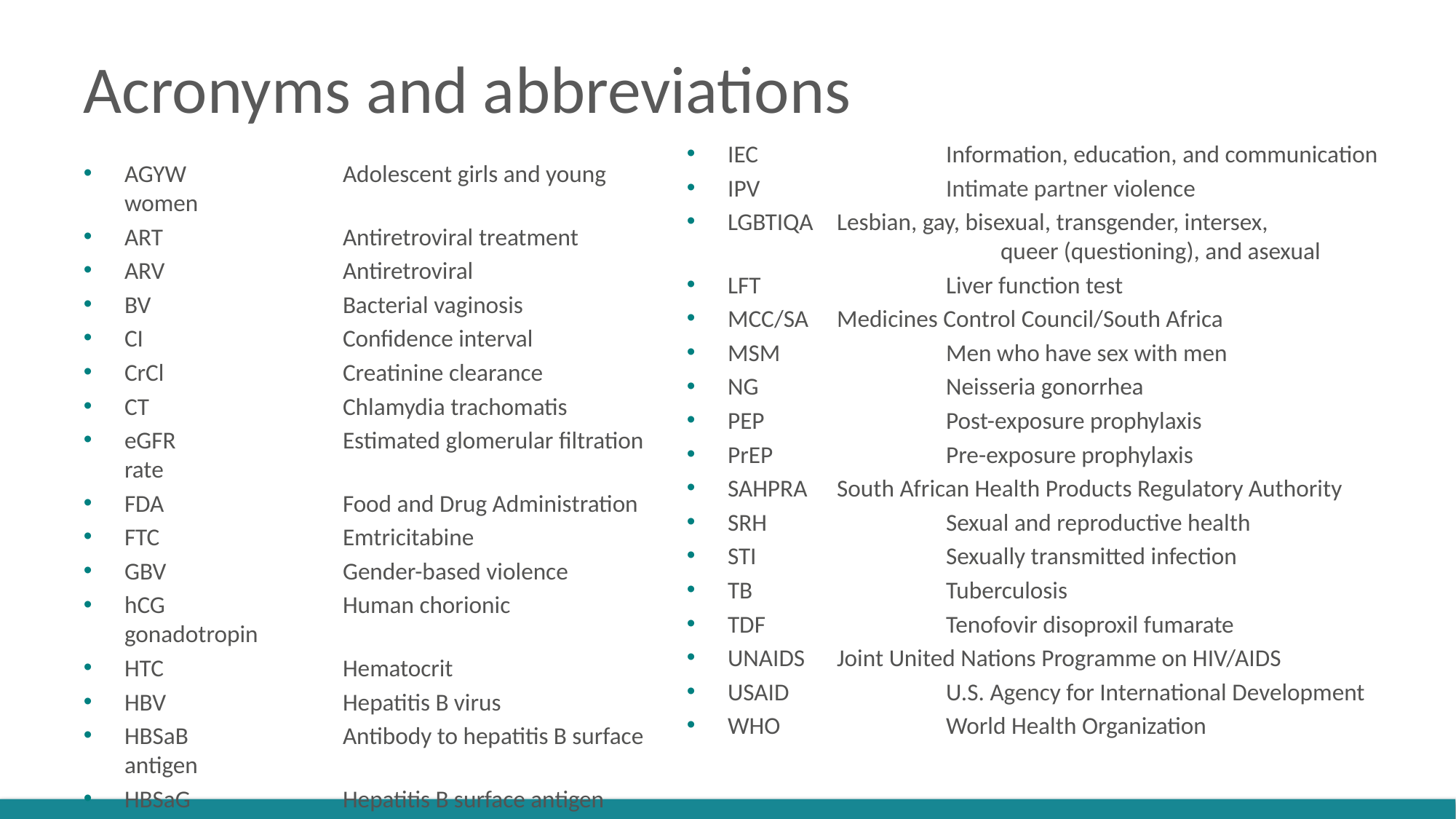

# Acronyms and abbreviations
IEC		Information, education, and communication
IPV		Intimate partner violence
LGBTIQA	Lesbian, gay, bisexual, transgender, intersex, 			          queer (questioning), and asexual
LFT		Liver function test
MCC/SA	Medicines Control Council/South Africa
MSM		Men who have sex with men
NG		Neisseria gonorrhea
PEP		Post-exposure prophylaxis
PrEP		Pre-exposure prophylaxis
SAHPRA	South African Health Products Regulatory Authority
SRH		Sexual and reproductive health
STI		Sexually transmitted infection
TB		Tuberculosis
TDF		Tenofovir disoproxil fumarate
UNAIDS	Joint United Nations Programme on HIV/AIDS
USAID		U.S. Agency for International Development
WHO		World Health Organization

AGYW		Adolescent girls and young women
ART		Antiretroviral treatment
ARV		Antiretroviral
BV		Bacterial vaginosis
CI		Confidence interval
CrCl		Creatinine clearance
CT		Chlamydia trachomatis
eGFR		Estimated glomerular filtration rate
FDA		Food and Drug Administration
FTC		Emtricitabine
GBV		Gender-based violence
hCG		Human chorionic gonadotropin
HTC		Hematocrit
HBV		Hepatitis B virus
HBSaB		Antibody to hepatitis B surface antigen
HBSaG		Hepatitis B surface antigen
HPV		Human papillomavirus
HSV-2		Herpes simplex virus type 2